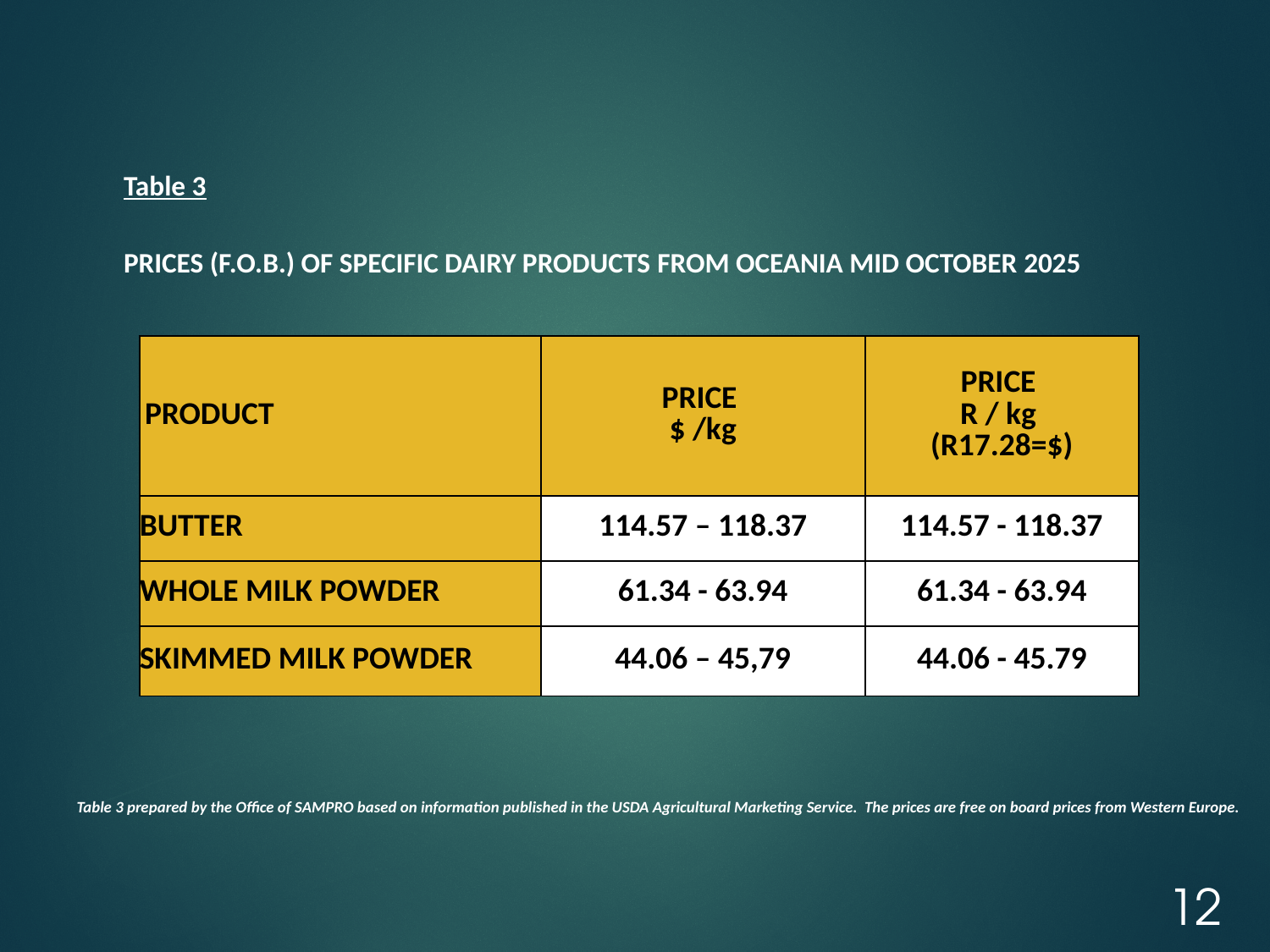

Table 3
PRICES (F.O.B.) OF SPECIFIC DAIRY PRODUCTS FROM OCEANIA MID OCTOBER 2025
| PRODUCT | PRICE $ /kg | PRICE R / kg (R17.28=$) |
| --- | --- | --- |
| BUTTER | 114.57 – 118.37 | 114.57 - 118.37 |
| WHOLE MILK POWDER | 61.34 - 63.94 | 61.34 - 63.94 |
| SKIMMED MILK POWDER | 44.06 – 45,79 | 44.06 - 45.79 |
Table 3 prepared by the Office of SAMPRO based on information published in the USDA Agricultural Marketing Service.  The prices are free on board prices from Western Europe.
12